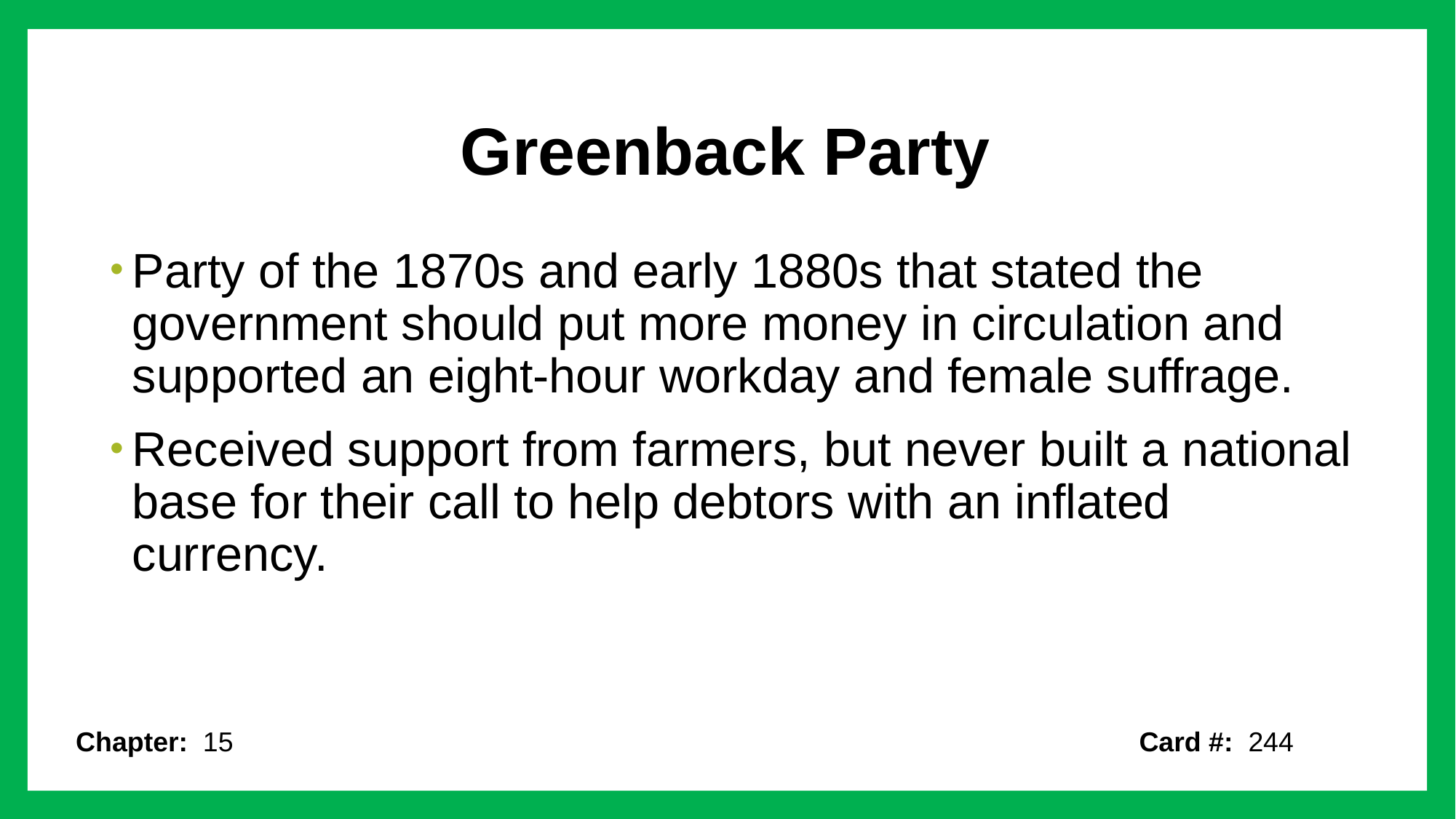

# Greenback Party
Party of the 1870s and early 1880s that stated the government should put more money in circulation and supported an eight-hour workday and female suffrage.
Received support from farmers, but never built a national base for their call to help debtors with an inflated currency.
Card #:  244
Chapter:  15